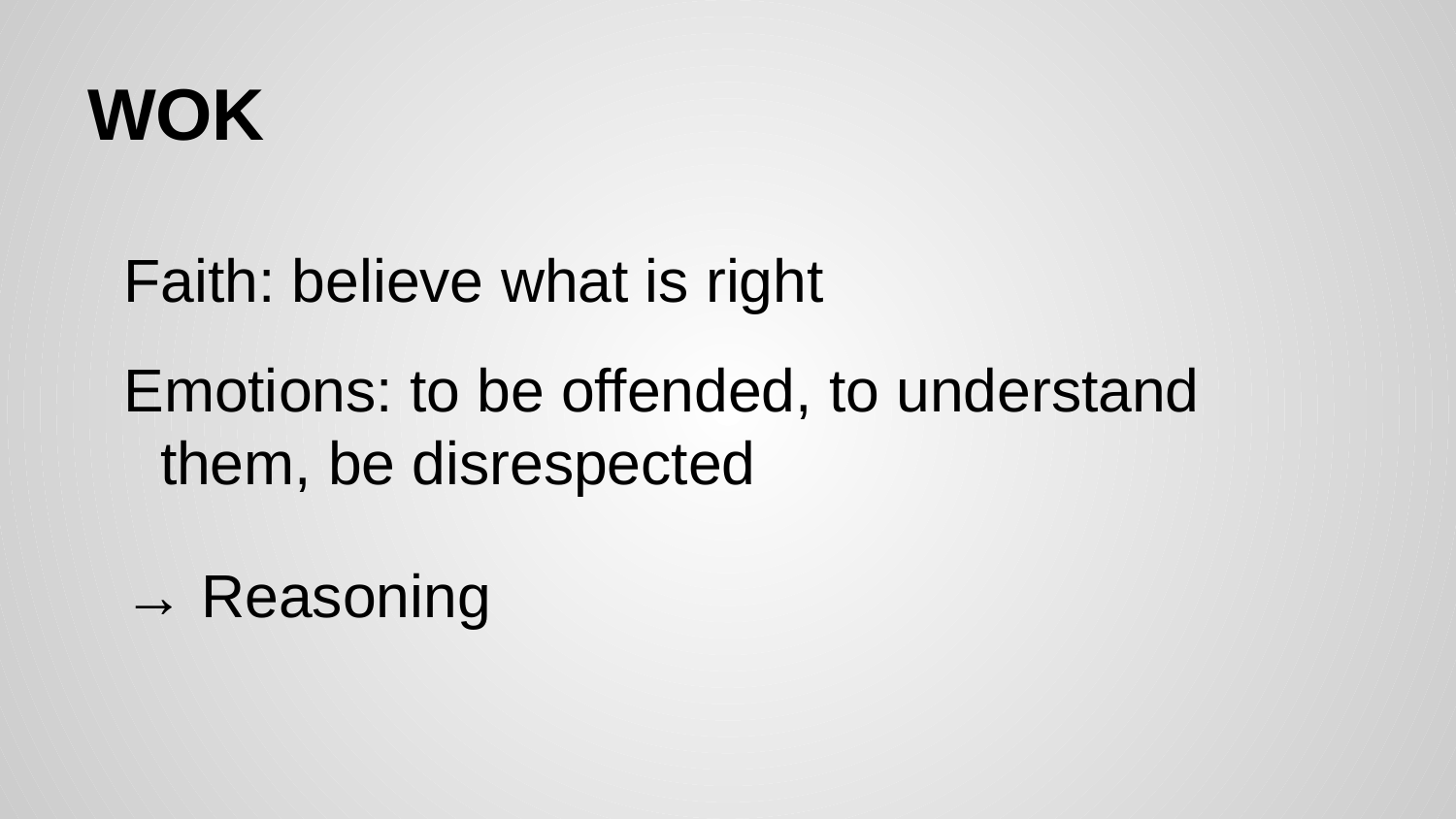

# WOK
Faith: believe what is right

Emotions: to be offended, to understand them, be disrespected

→ Reasoning